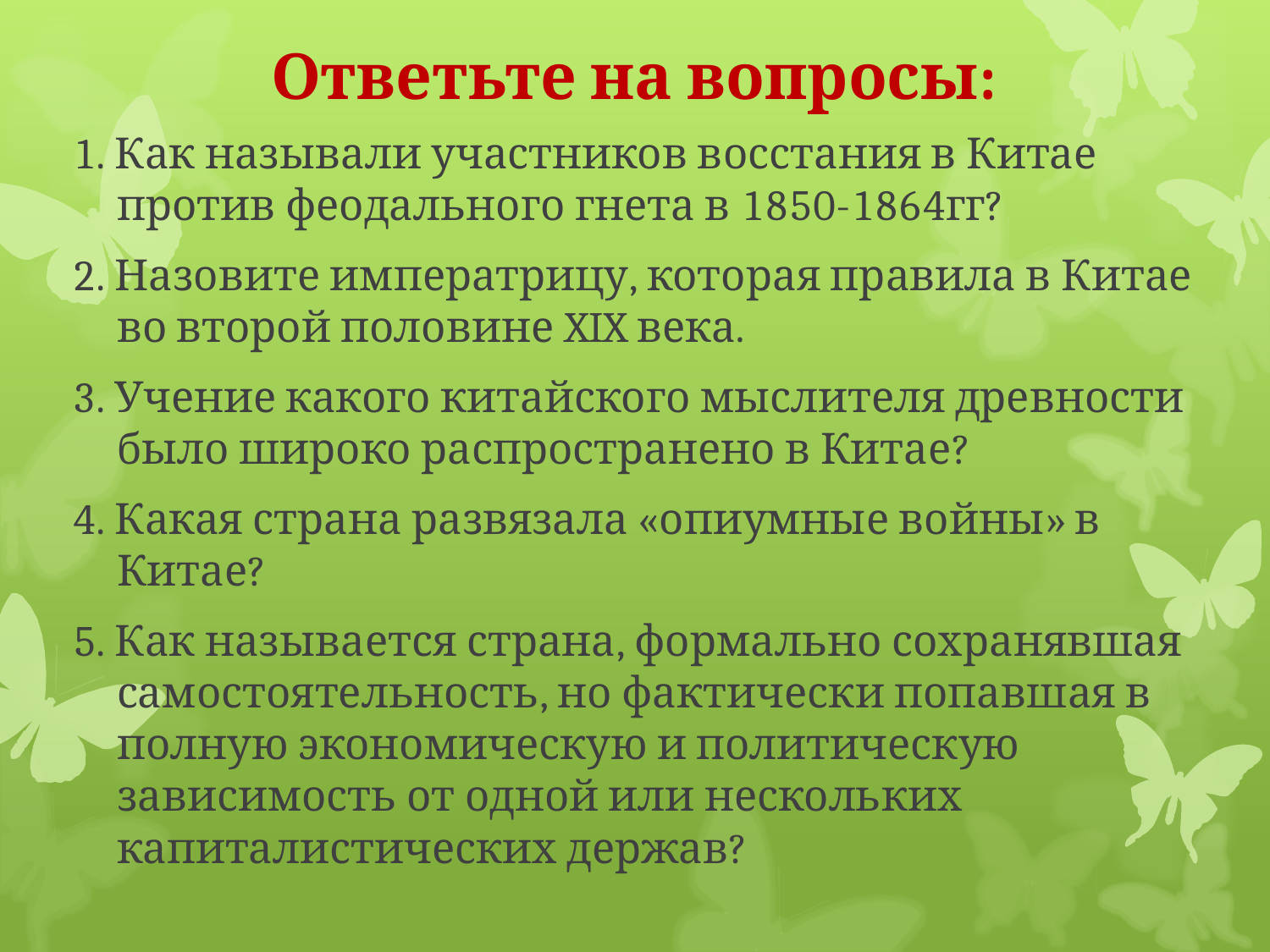

# Ответьте на вопросы:
1. Как называли участников восстания в Китае против феодального гнета в 1850-1864гг?
2. Назовите императрицу, которая правила в Китае во второй половине XIX века.
3. Учение какого китайского мыслителя древности было широко распространено в Китае?
4. Какая страна развязала «опиумные войны» в Китае?
5. Как называется страна, формально сохранявшая самостоятельность, но фактически попавшая в полную экономическую и политическую зависимость от одной или нескольких капиталистических держав?